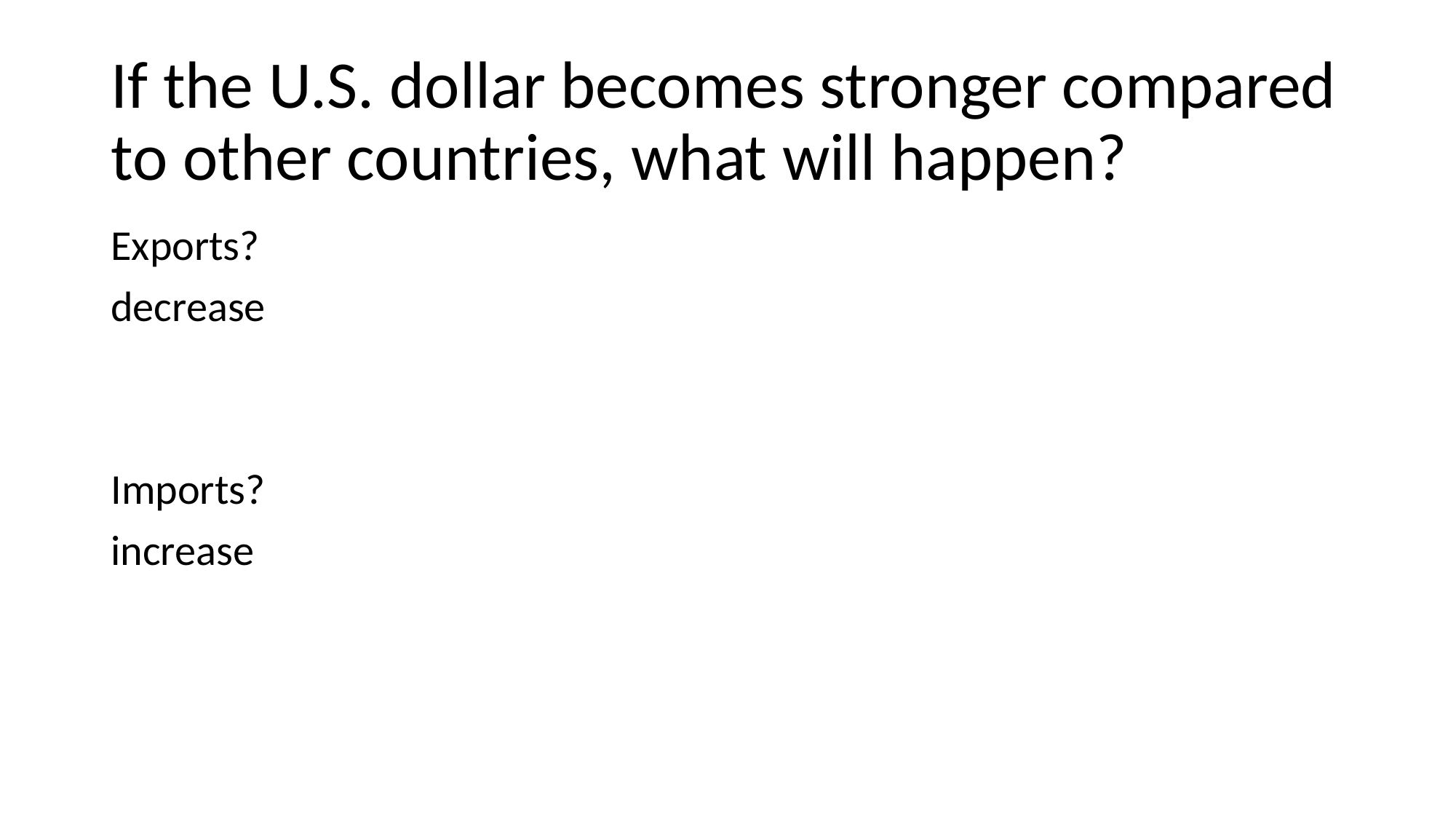

# If the U.S. dollar becomes stronger compared to other countries, what will happen?
Exports?
decrease

Imports?
increase